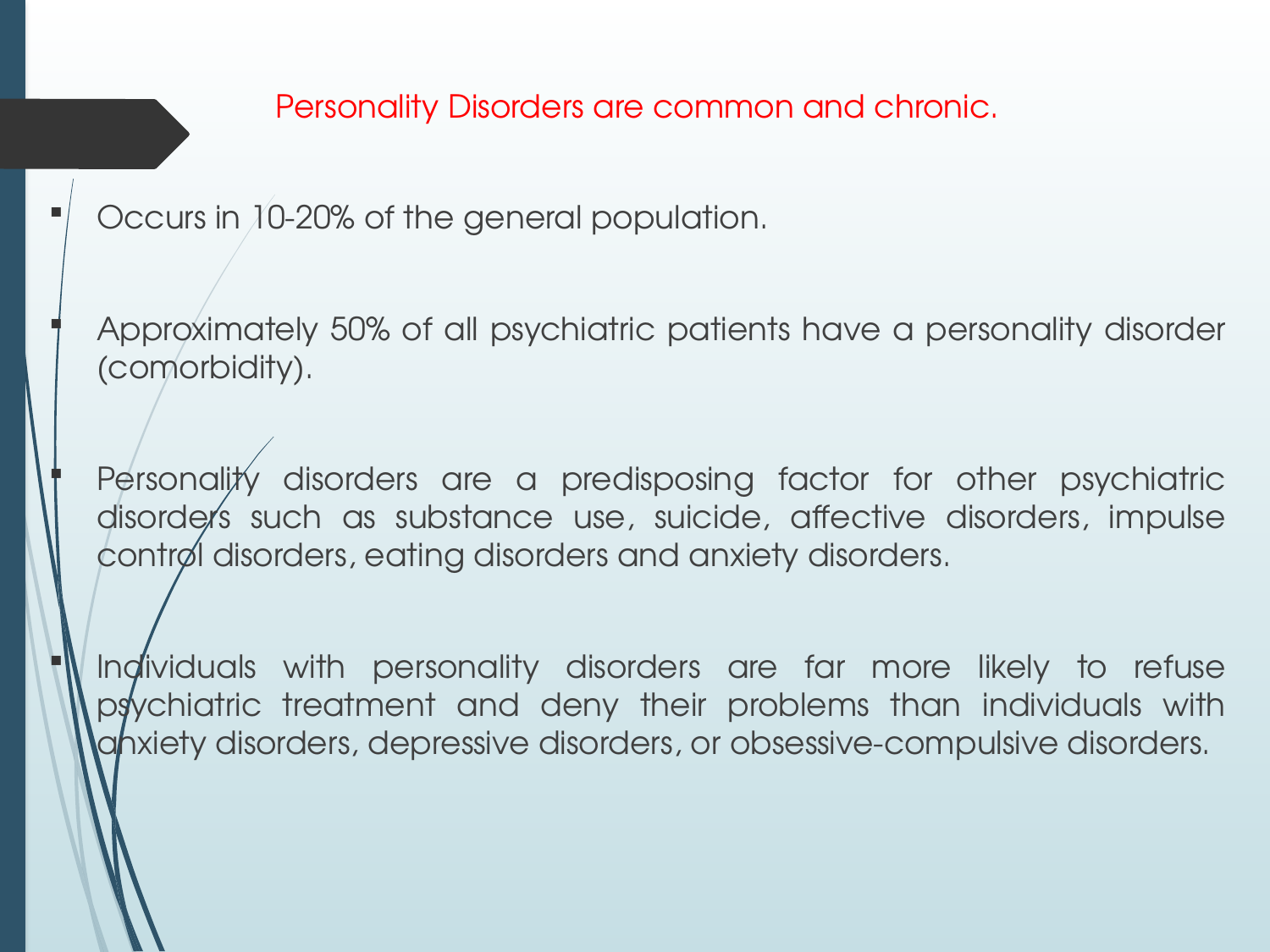

Personality Disorders are common and chronic.

Occurs in 10-20% of the general population.

Approximately 50% of all psychiatric patients have a personality disorder (comorbidity).

Personality disorders are a predisposing factor for other psychiatric disorders such as substance use, suicide, affective disorders, impulse control disorders, eating disorders and anxiety disorders.

Individuals with personality disorders are far more likely to refuse psychiatric treatment and deny their problems than individuals with anxiety disorders, depressive disorders, or obsessive-compulsive disorders.